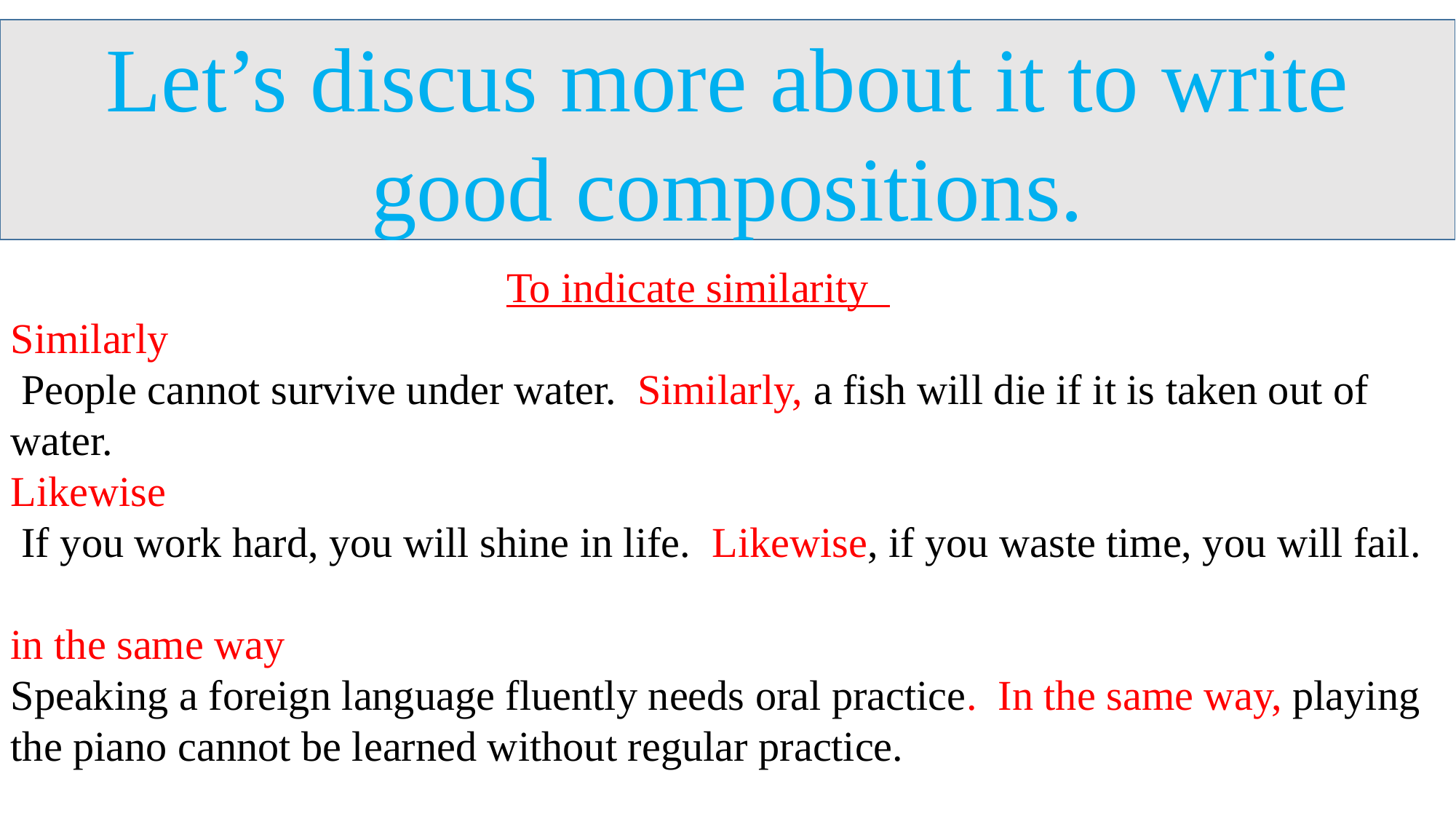

Let’s discus more about it to write good compositions.
                                               To indicate similarity
Similarly
 People cannot survive under water.  Similarly, a fish will die if it is taken out of water.
Likewise
 If you work hard, you will shine in life.  Likewise, if you waste time, you will fail.

in the same way
Speaking a foreign language fluently needs oral practice.  In the same way, playing the piano cannot be learned without regular practice.